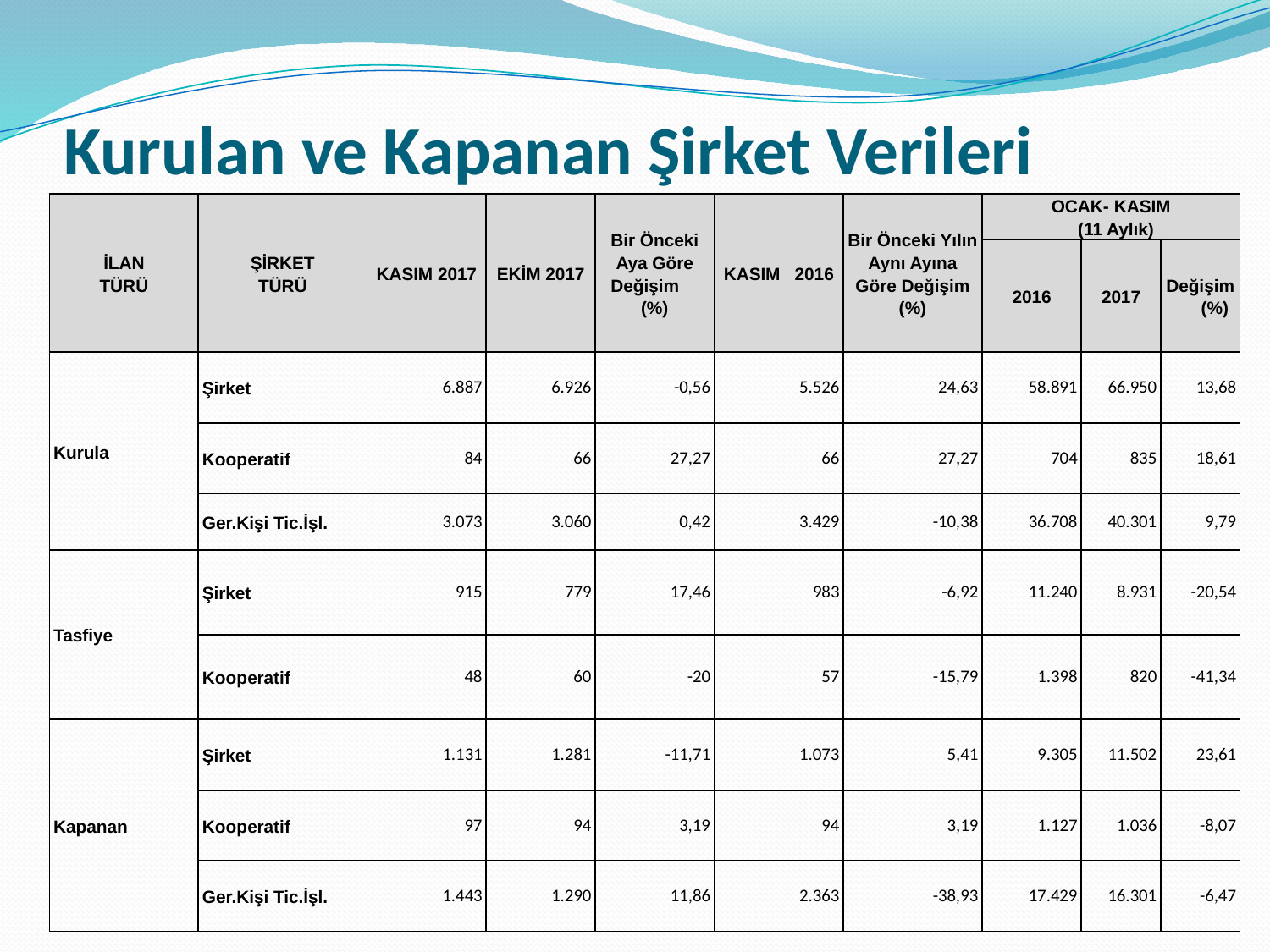

# Kurulan ve Kapanan Şirket Verileri
| İLAN TÜRÜ | ŞİRKET TÜRÜ | KASIM 2017 | EKİM 2017 | Bir Önceki Aya Göre Değişim (%) | KASIM 2016 | Bir Önceki Yılın Aynı Ayına Göre Değişim (%) | OCAK- KASIM (11 Aylık) |  |  |
| --- | --- | --- | --- | --- | --- | --- | --- | --- | --- |
|  |  |  |  |  |  |  | 2016 | 2017 | Değişim (%) |
| Kurula | Şirket | 6.887 | 6.926 | -0,56 | 5.526 | 24,63 | 58.891 | 66.950 | 13,68 |
|  | Kooperatif | 84 | 66 | 27,27 | 66 | 27,27 | 704 | 835 | 18,61 |
|  | Ger.Kişi Tic.İşl. | 3.073 | 3.060 | 0,42 | 3.429 | -10,38 | 36.708 | 40.301 | 9,79 |
| Tasfiye | Şirket | 915 | 779 | 17,46 | 983 | -6,92 | 11.240 | 8.931 | -20,54 |
|  | Kooperatif | 48 | 60 | -20 | 57 | -15,79 | 1.398 | 820 | -41,34 |
| Kapanan | Şirket | 1.131 | 1.281 | -11,71 | 1.073 | 5,41 | 9.305 | 11.502 | 23,61 |
|  | Kooperatif | 97 | 94 | 3,19 | 94 | 3,19 | 1.127 | 1.036 | -8,07 |
|  | Ger.Kişi Tic.İşl. | 1.443 | 1.290 | 11,86 | 2.363 | -38,93 | 17.429 | 16.301 | -6,47 |